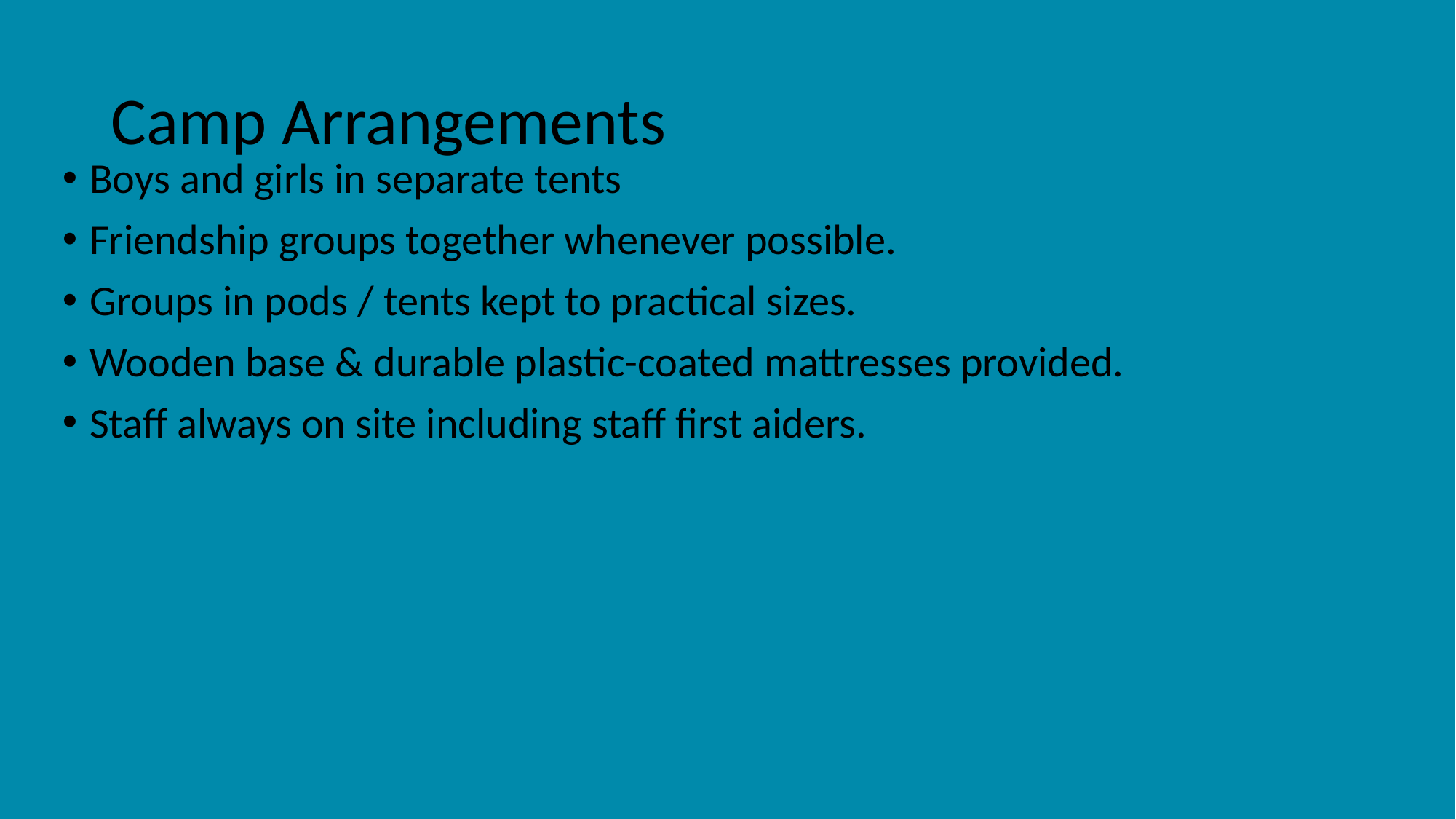

# Camp Arrangements
Boys and girls in separate tents
Friendship groups together whenever possible.
Groups in pods / tents kept to practical sizes.
Wooden base & durable plastic-coated mattresses provided.
Staff always on site including staff first aiders.